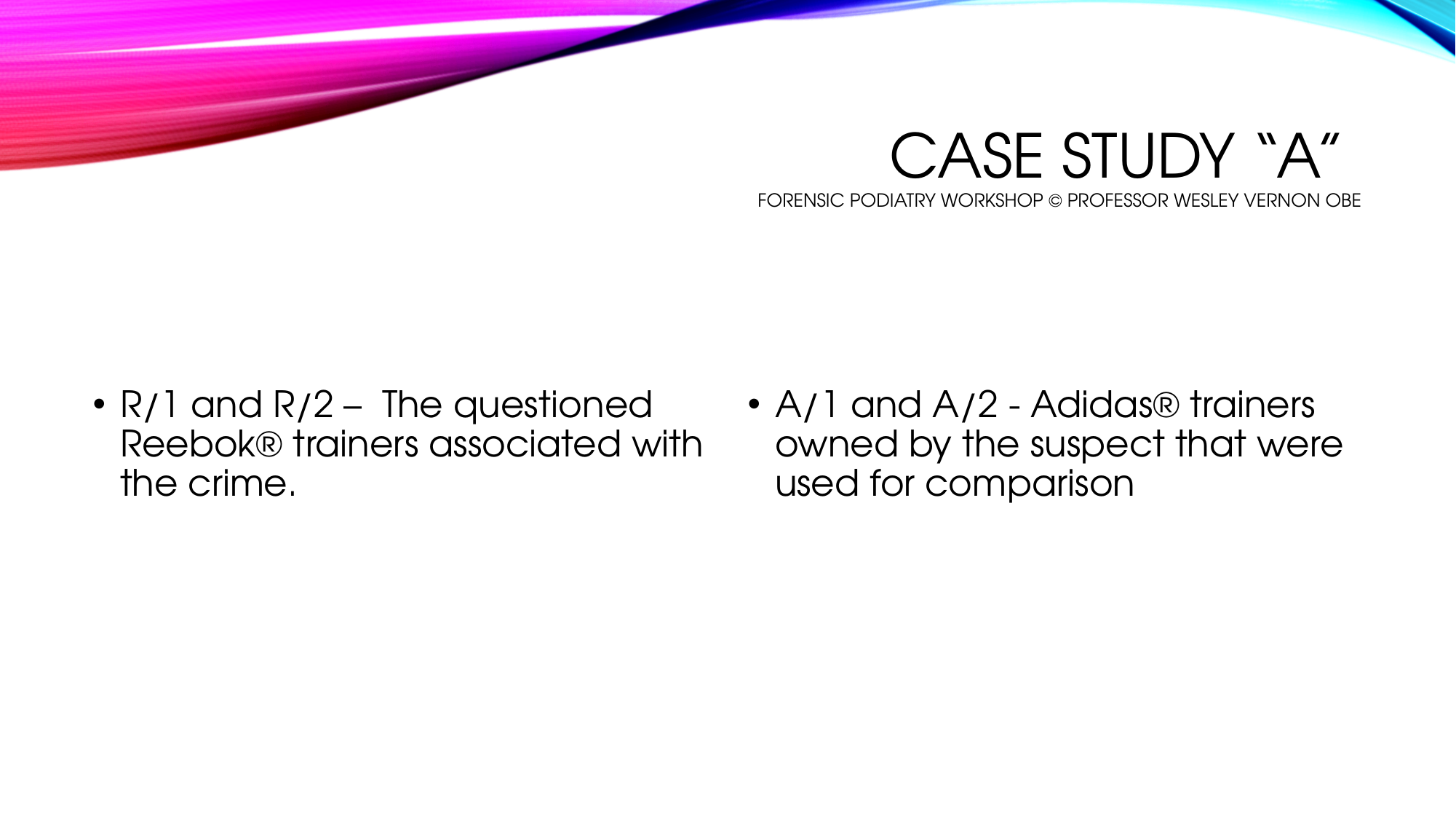

# Case study “a” Forensic Podiatry Workshop © Professor Wesley Vernon OBE
R/1 and R/2 –  The questioned Reebok® trainers associated with the crime.

A/1 and A/2 - Adidas® trainers owned by the suspect that were used for comparison